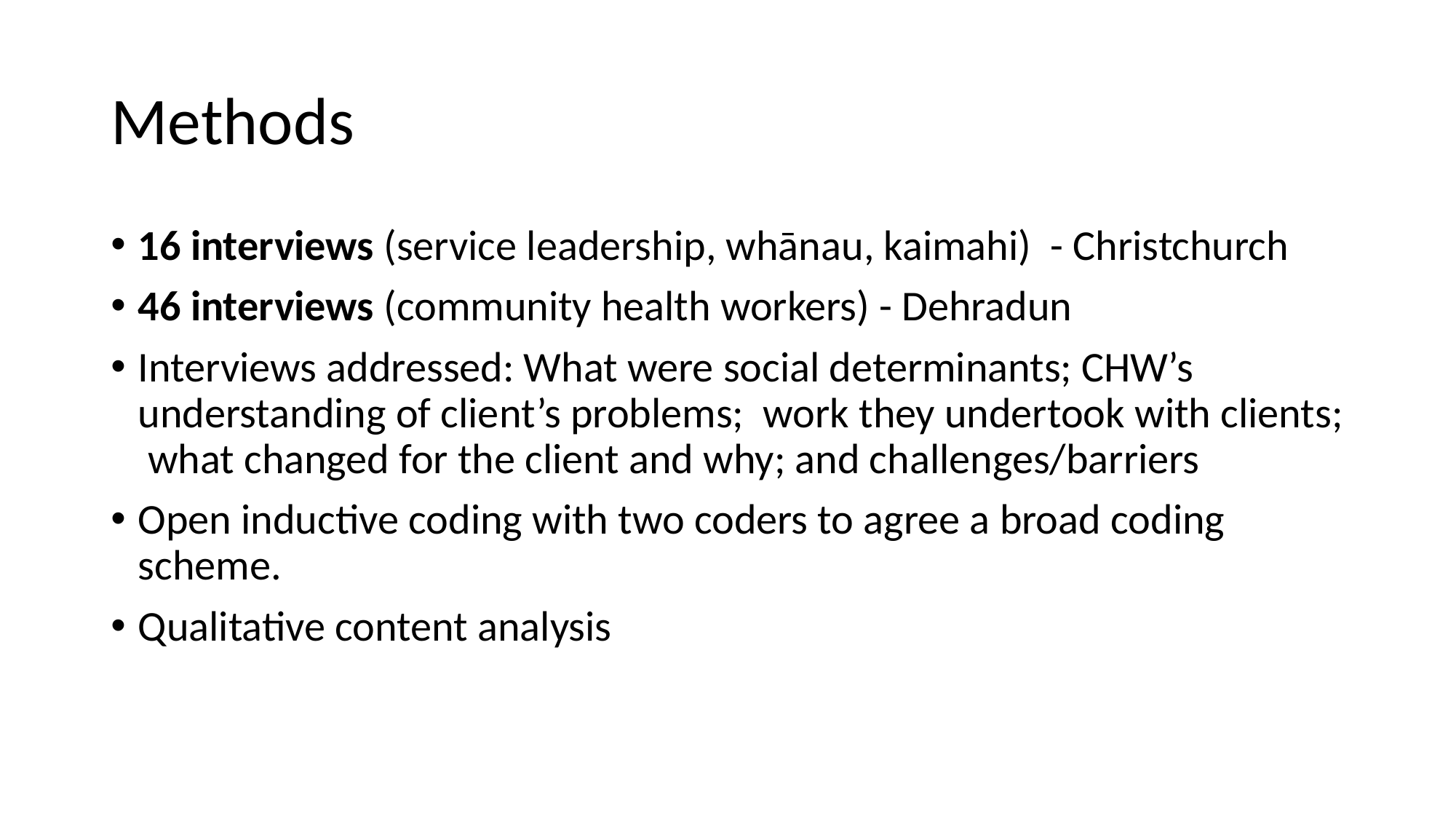

# Methods
16 interviews (service leadership, whānau, kaimahi)  - Christchurch
46 interviews (community health workers) - Dehradun
Interviews addressed: What were social determinants; CHW’s understanding of client’s problems;  work they undertook with clients;  what changed for the client and why; and challenges/barriers
Open inductive coding with two coders to agree a broad coding scheme.
Qualitative content analysis